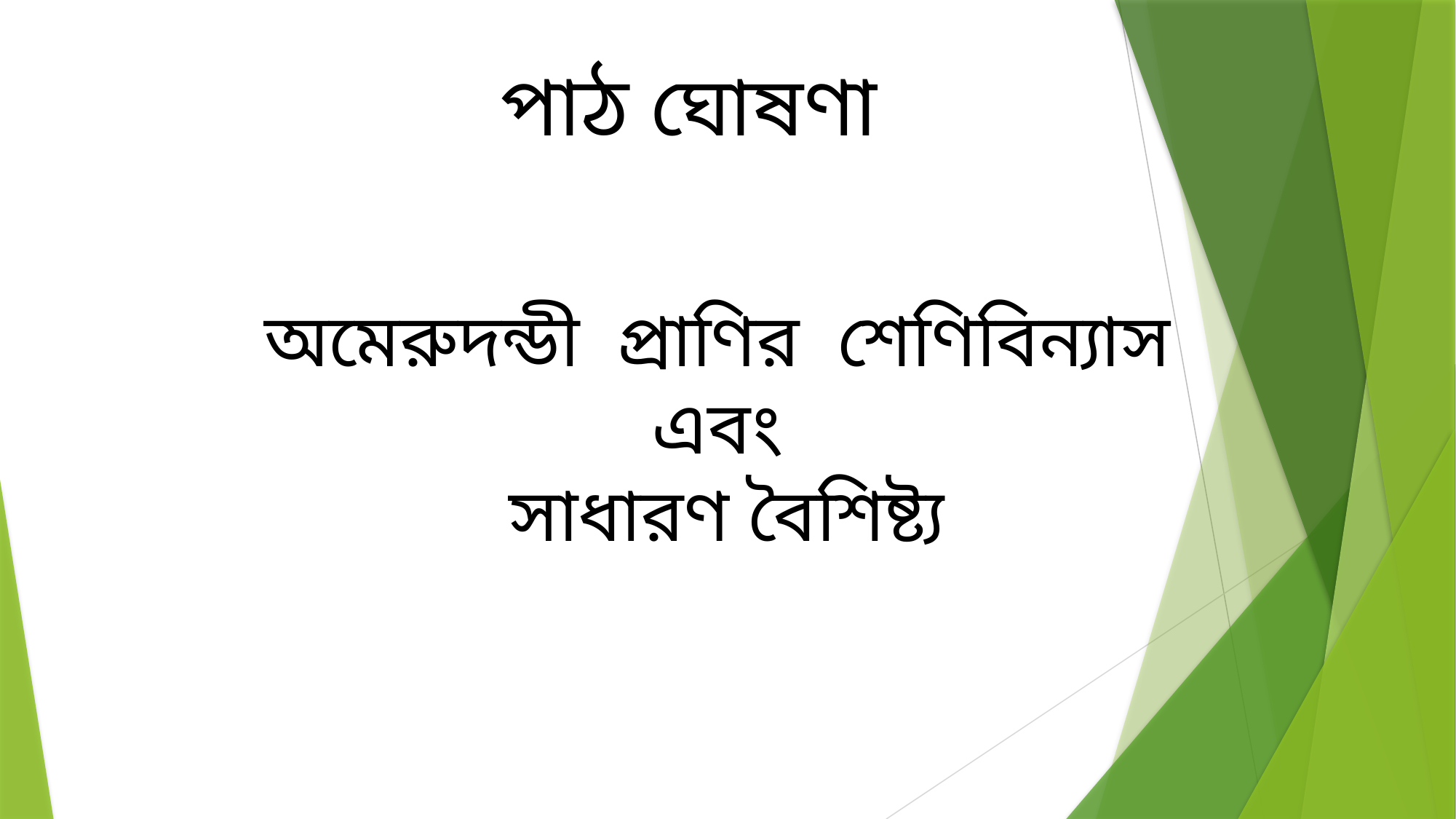

পাঠ ঘোষণা

অমেরুদন্ডী  প্রাণির  শেণিবিন্যাস
এবং
সাধারণ বৈশিষ্ট্য